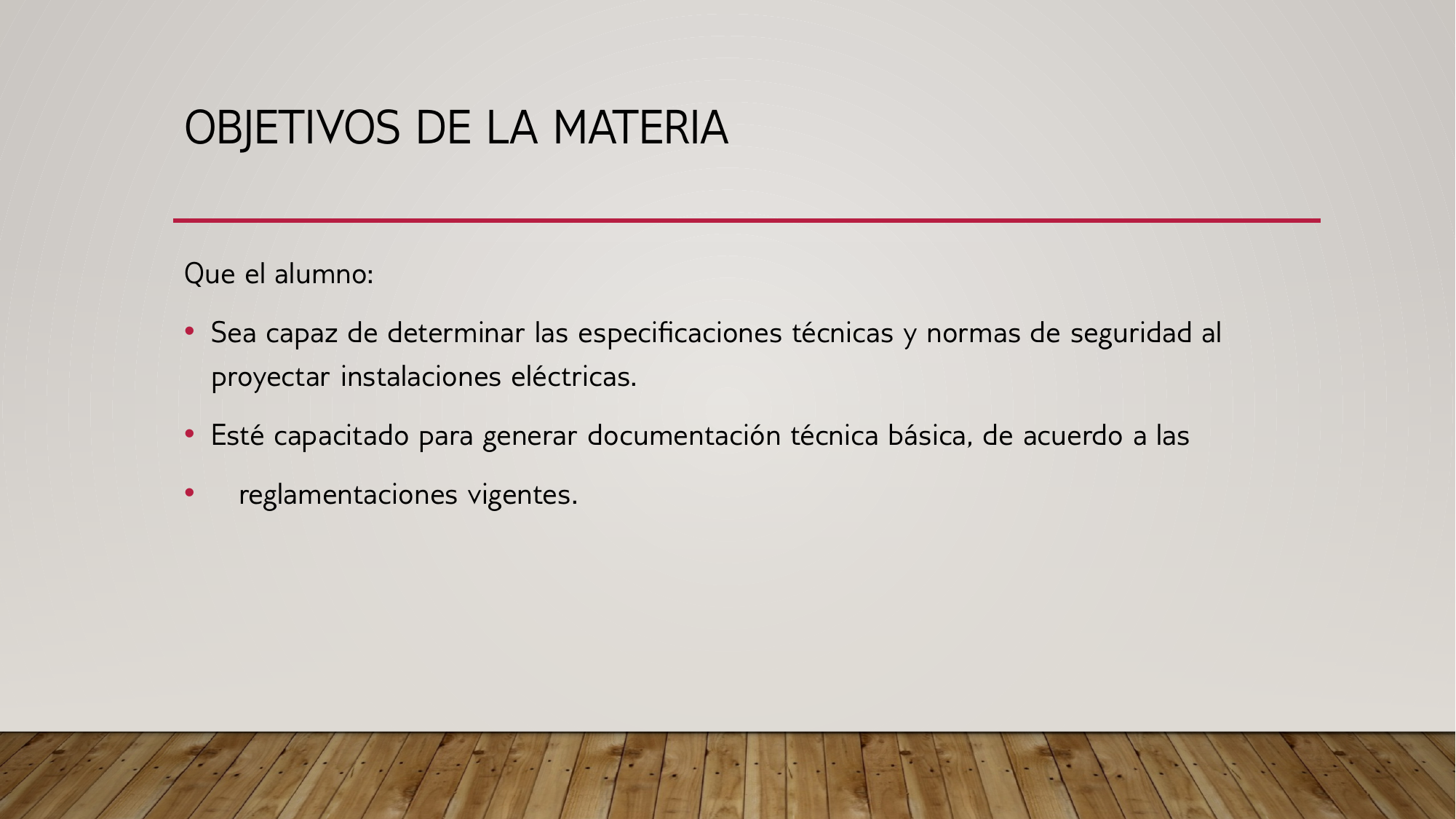

# Objetivos de la materia
Que el alumno:
Sea capaz de determinar las especificaciones técnicas y normas de seguridad al proyectar instalaciones eléctricas.
Esté capacitado para generar documentación técnica básica, de acuerdo a las
   reglamentaciones vigentes.